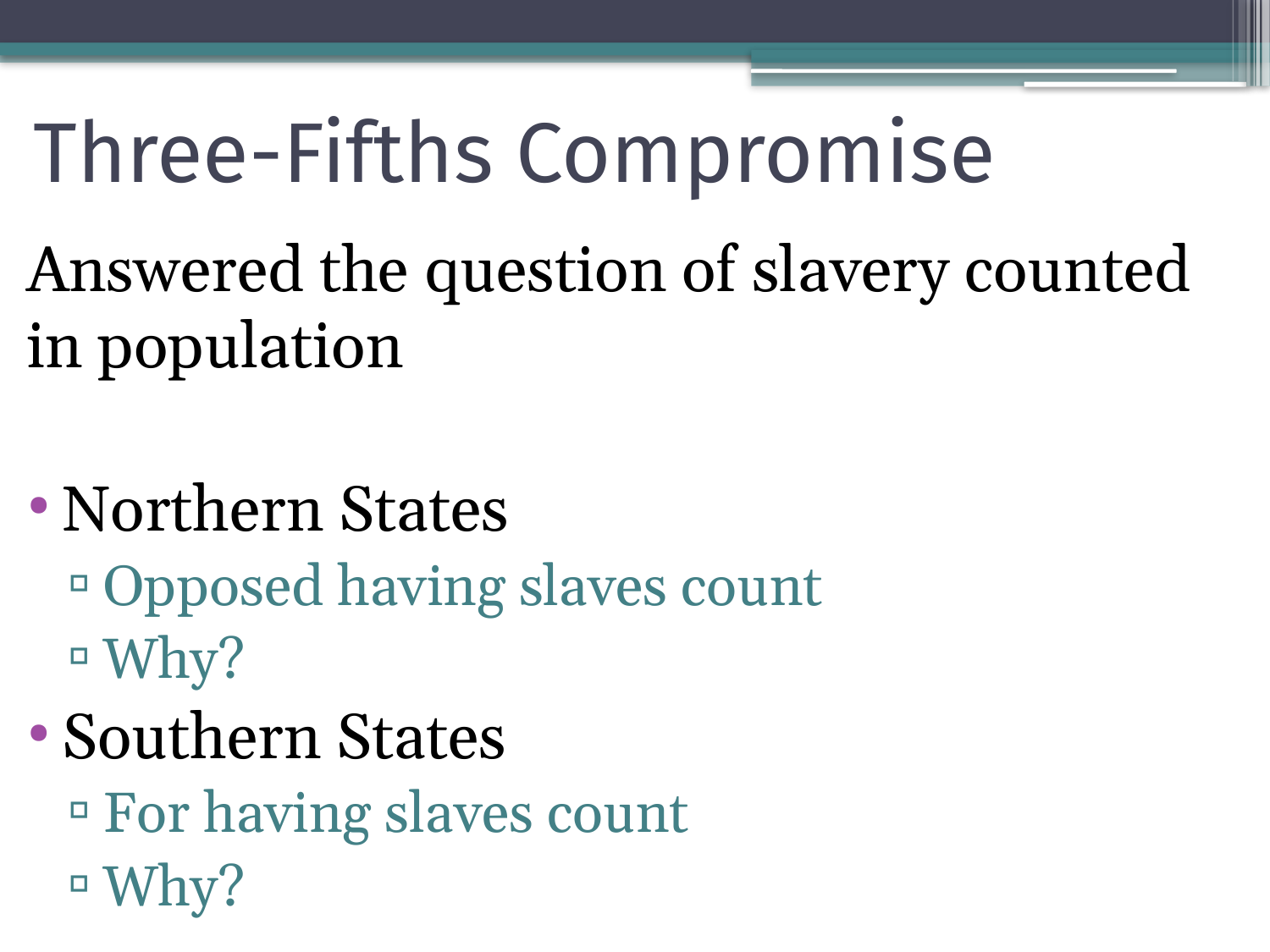

# Three-Fifths Compromise
Answered the question of slavery counted in population

Northern States
Opposed having slaves count
Why?
Southern States
For having slaves count
Why?